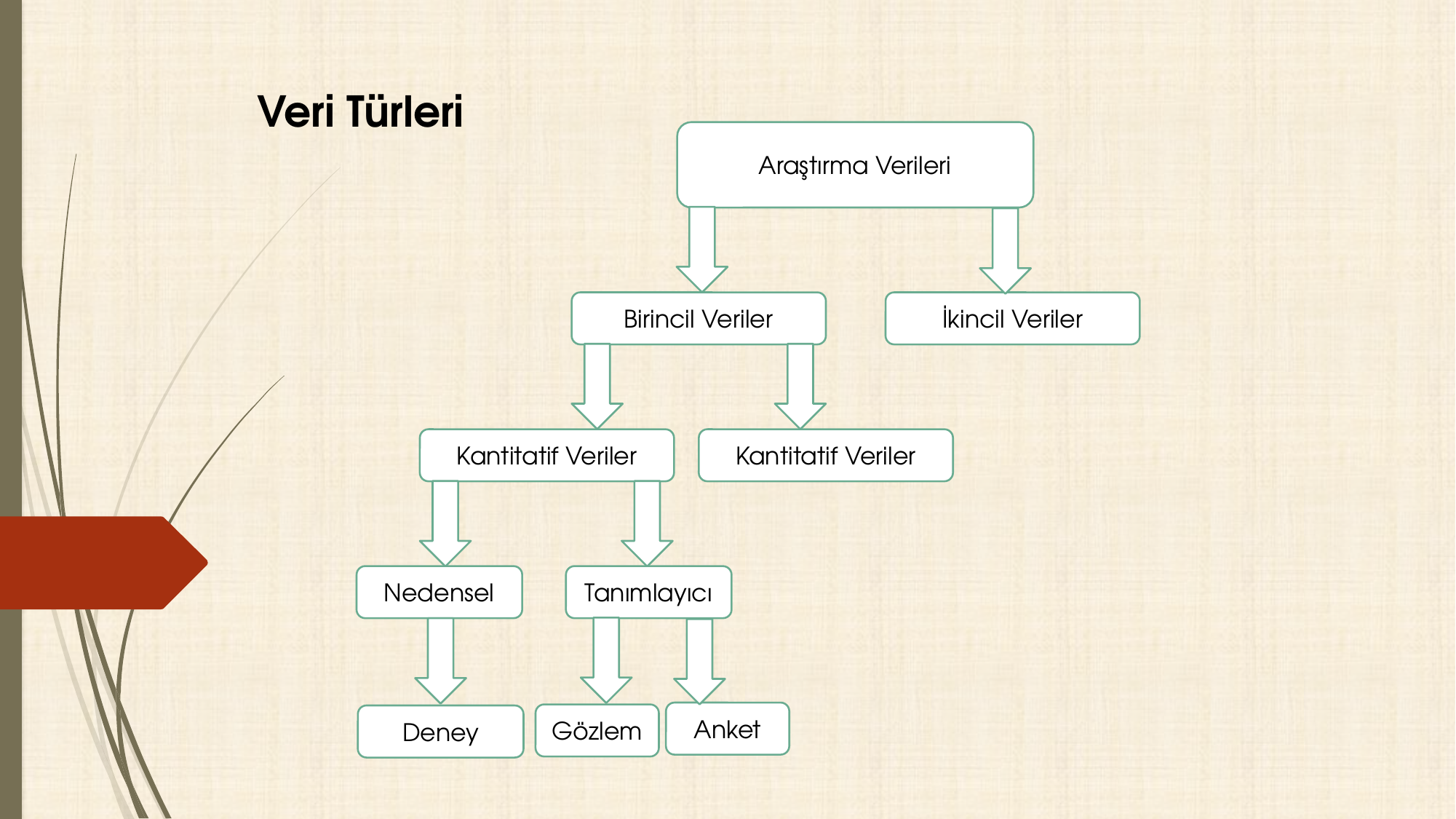

Veri Türleri

Araştırma Verileri

Birincil Veriler
İkincil Veriler

Kantitatif Veriler
Kantitatif Veriler

Nedensel
Tanımlayıcı

Anket
Gözlem
Deney